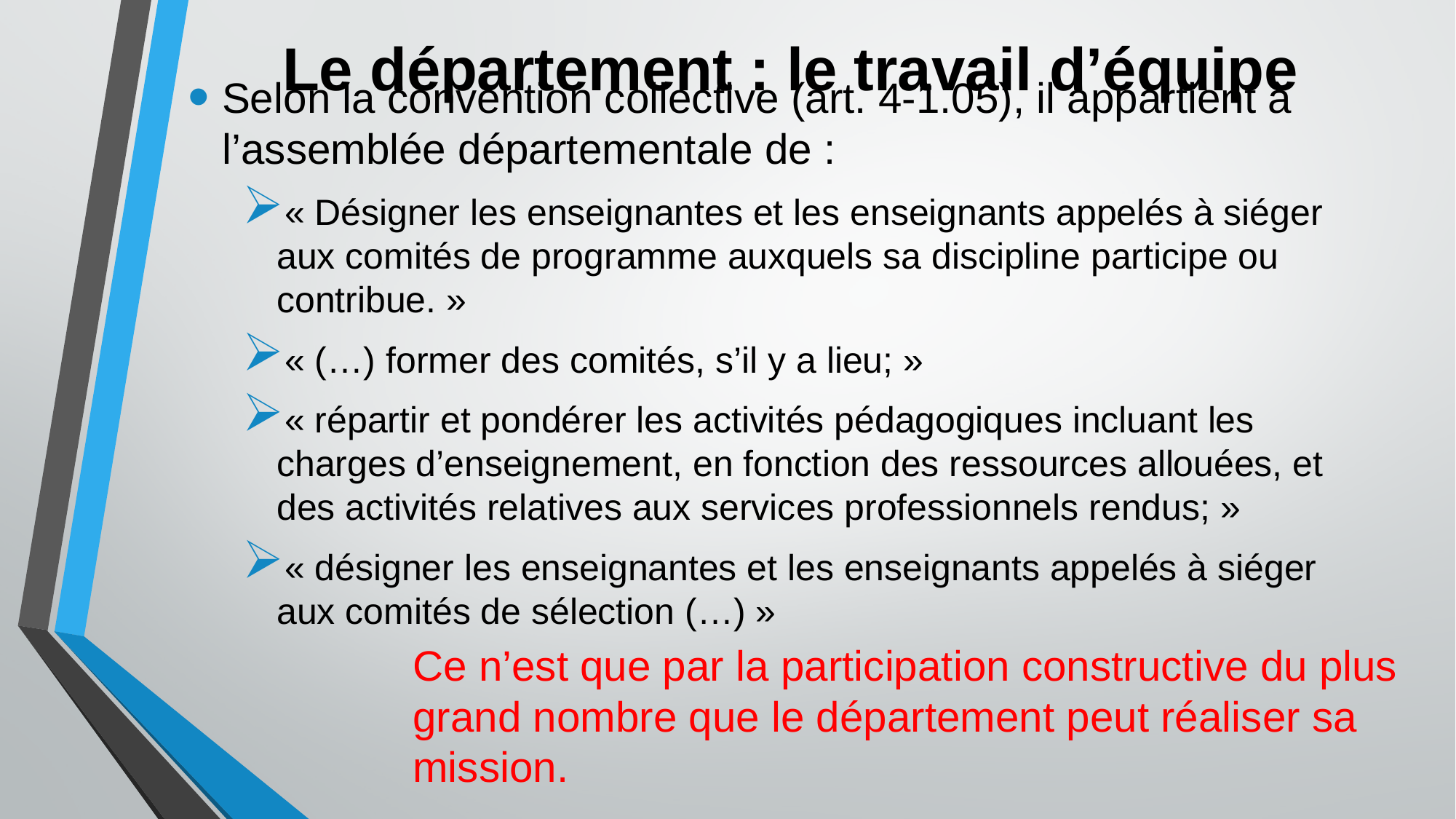

# Le département : le travail d’équipe
Selon la convention collective (art. 4-1.05), il appartient à l’assemblée départementale de :
« Désigner les enseignantes et les enseignants appelés à siéger aux comités de programme auxquels sa discipline participe ou contribue. »
« (…) former des comités, s’il y a lieu; »
« répartir et pondérer les activités pédagogiques incluant les charges d’enseignement, en fonction des ressources allouées, et des activités relatives aux services professionnels rendus; »
« désigner les enseignantes et les enseignants appelés à siéger aux comités de sélection (…) »

Ce n’est que par la participation constructive du plus grand nombre que le département peut réaliser sa mission.